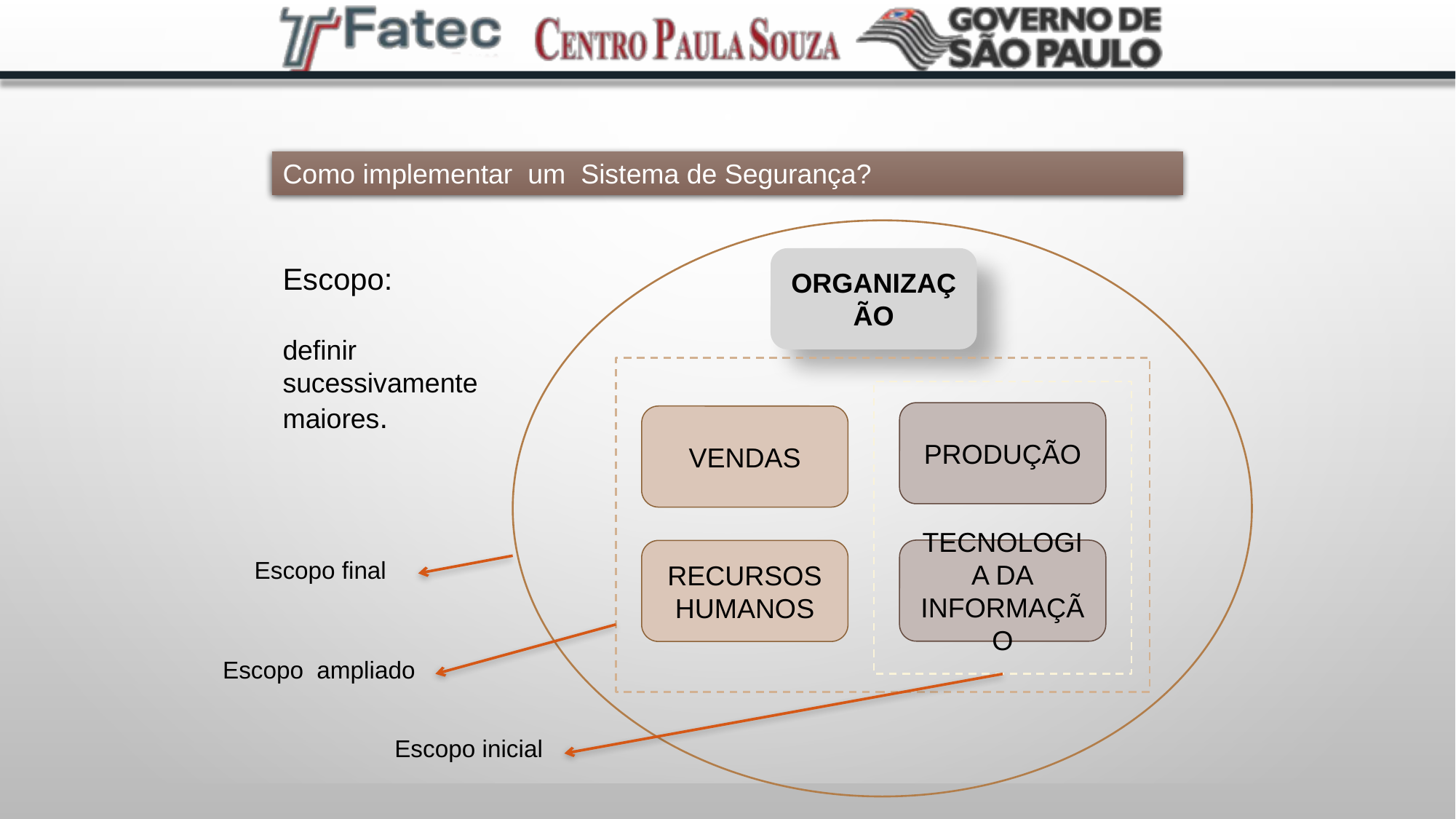

Como implementar  um  Sistema de Segurança?

ORGANIZAÇÃO
Escopo:

definir
sucessivamente
maiores.

PRODUÇÃO
VENDAS
TECNOLOGIA DA
INFORMAÇÃO
RECURSOS
HUMANOS
Escopo final
Escopo  ampliado
Escopo inicial